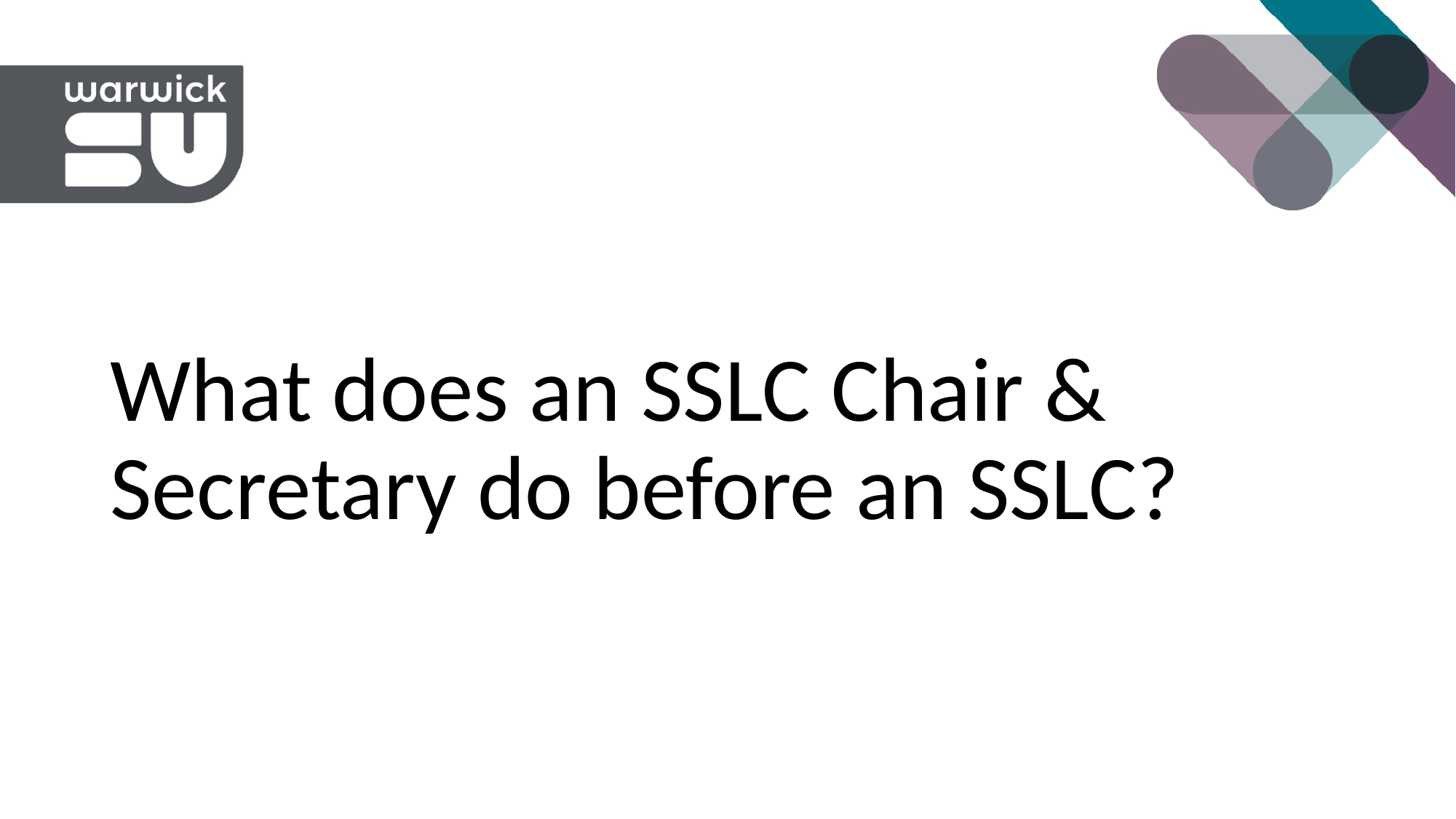

# What does an SSLC Chair & Secretary do before an SSLC?